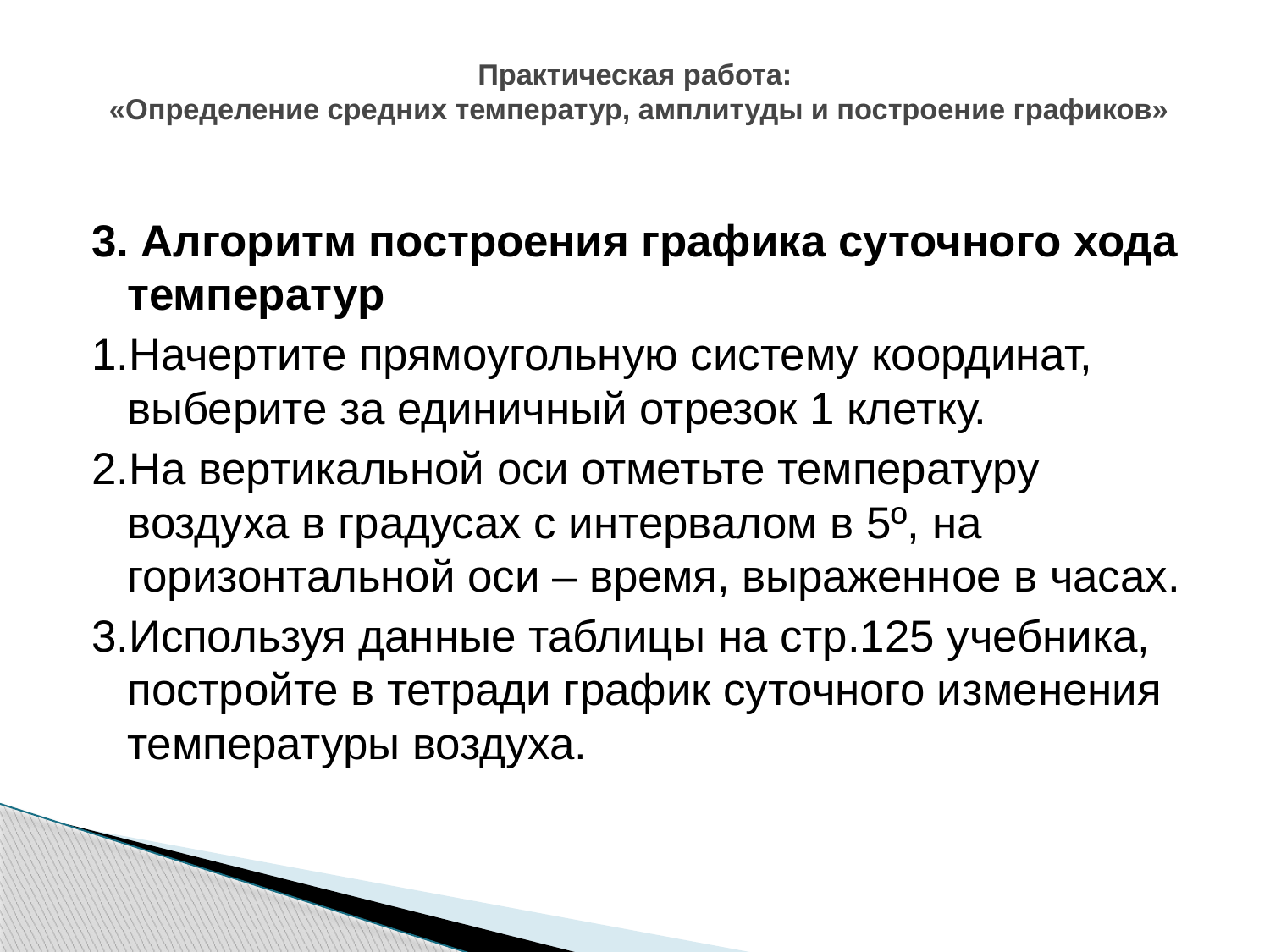

# Практическая работа: «Определение средних температур, амплитуды и построение графиков»
3. Алгоритм построения графика суточного хода температур
1.Начертите прямоугольную систему координат, выберите за единичный отрезок 1 клетку.
2.На вертикальной оси отметьте температуру воздуха в градусах с интервалом в 5º, на горизонтальной оси – время, выраженное в часах.
3.Используя данные таблицы на стр.125 учебника,  постройте в тетради график суточного изменения температуры воздуха.